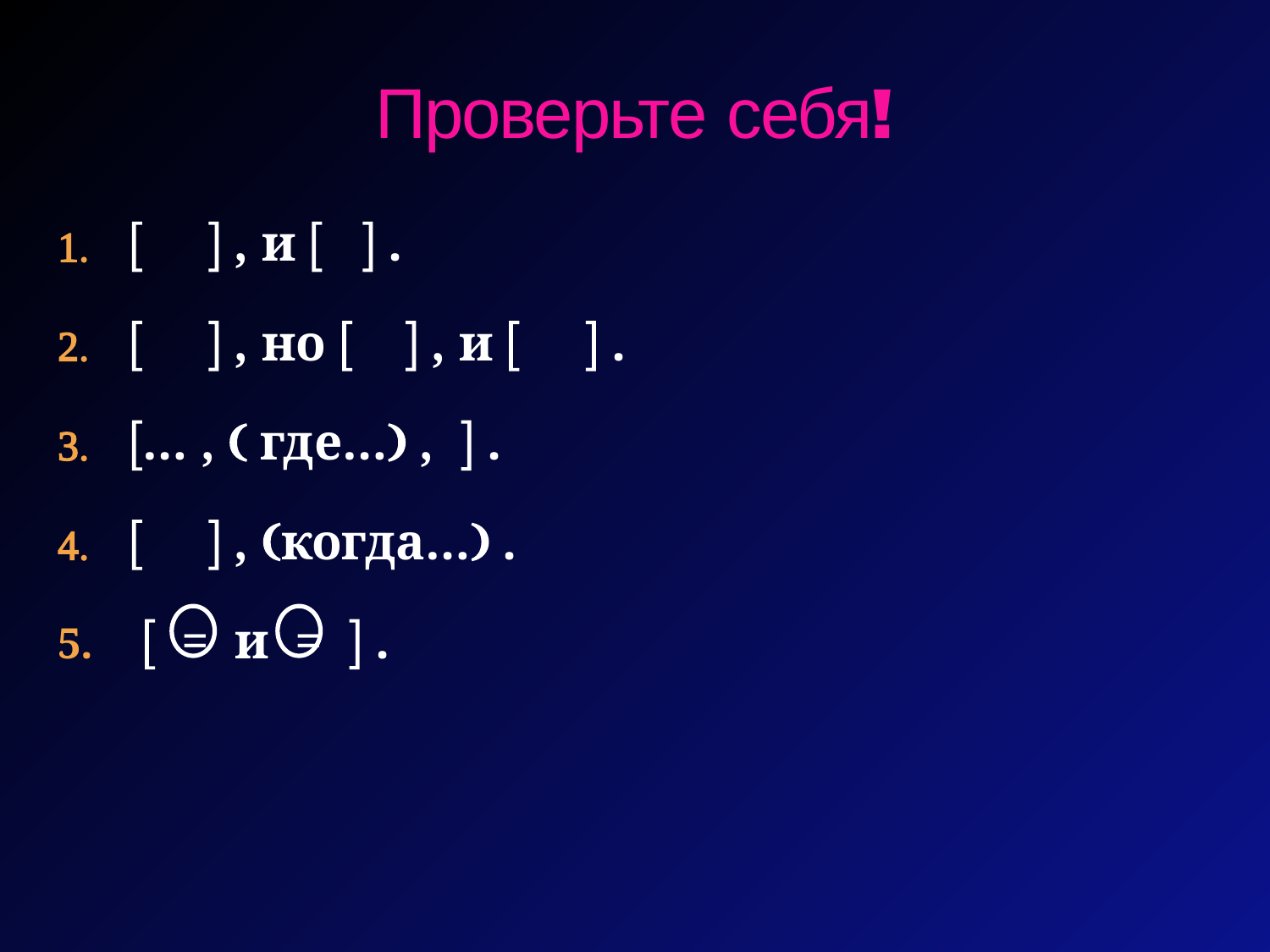

# Проверьте себя!
[     ] , и [   ] .
[     ] , но [    ] , и [     ] .
[… , ( где…) ,  ] .
[     ] , (когда…) .
 [  =  и  =  ] .